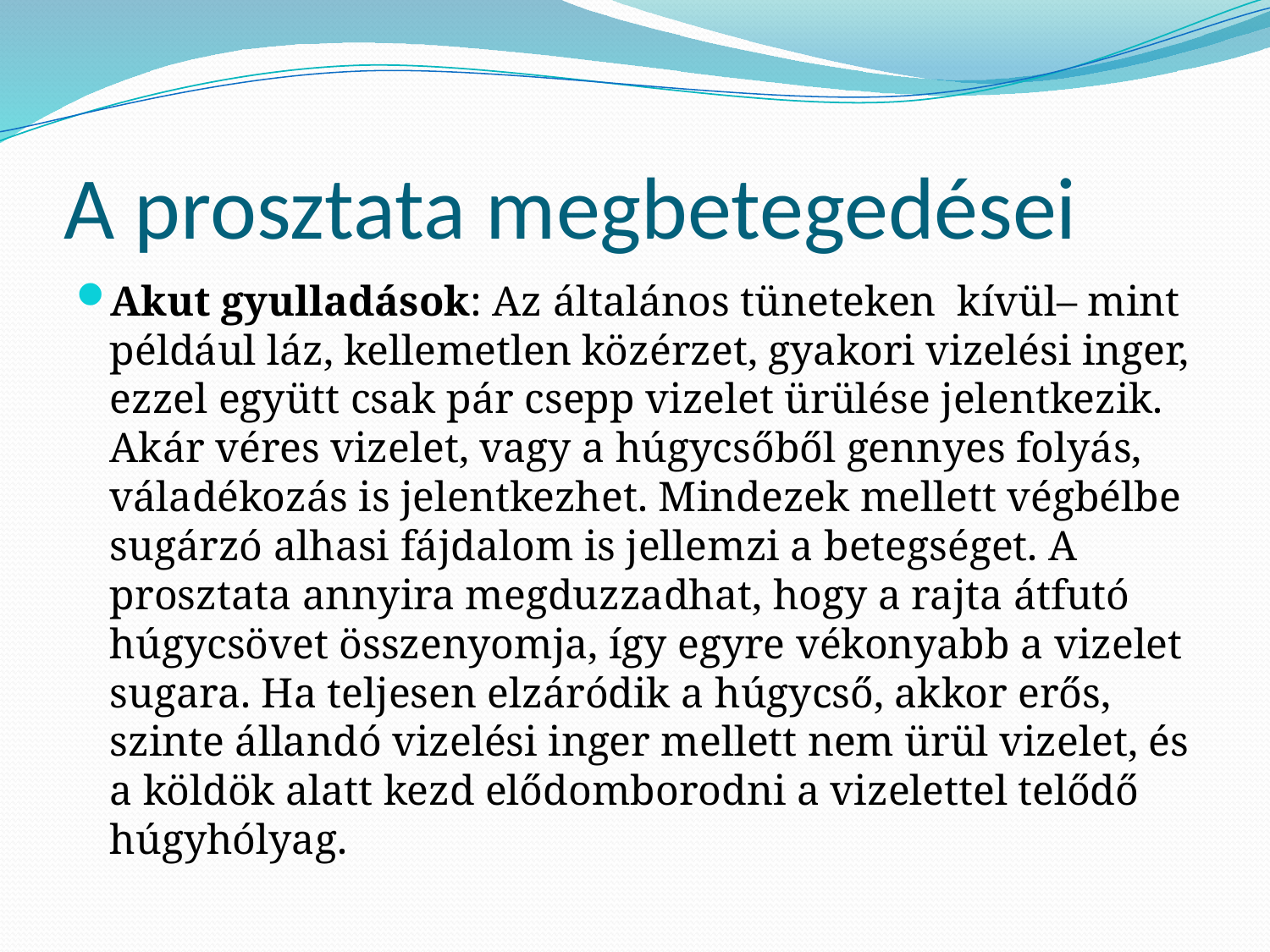

# A prosztata megbetegedései
Akut gyulladások: Az általános tüneteken  kívül– mint például láz, kellemetlen közérzet, gyakori vizelési inger, ezzel együtt csak pár csepp vizelet ürülése jelentkezik. Akár véres vizelet, vagy a húgycsőből gennyes folyás, váladékozás is jelentkezhet. Mindezek mellett végbélbe sugárzó alhasi fájdalom is jellemzi a betegséget. A prosztata annyira megduzzadhat, hogy a rajta átfutó húgycsövet összenyomja, így egyre vékonyabb a vizelet sugara. Ha teljesen elzáródik a húgycső, akkor erős, szinte állandó vizelési inger mellett nem ürül vizelet, és a köldök alatt kezd elődomborodni a vizelettel telődő húgyhólyag.